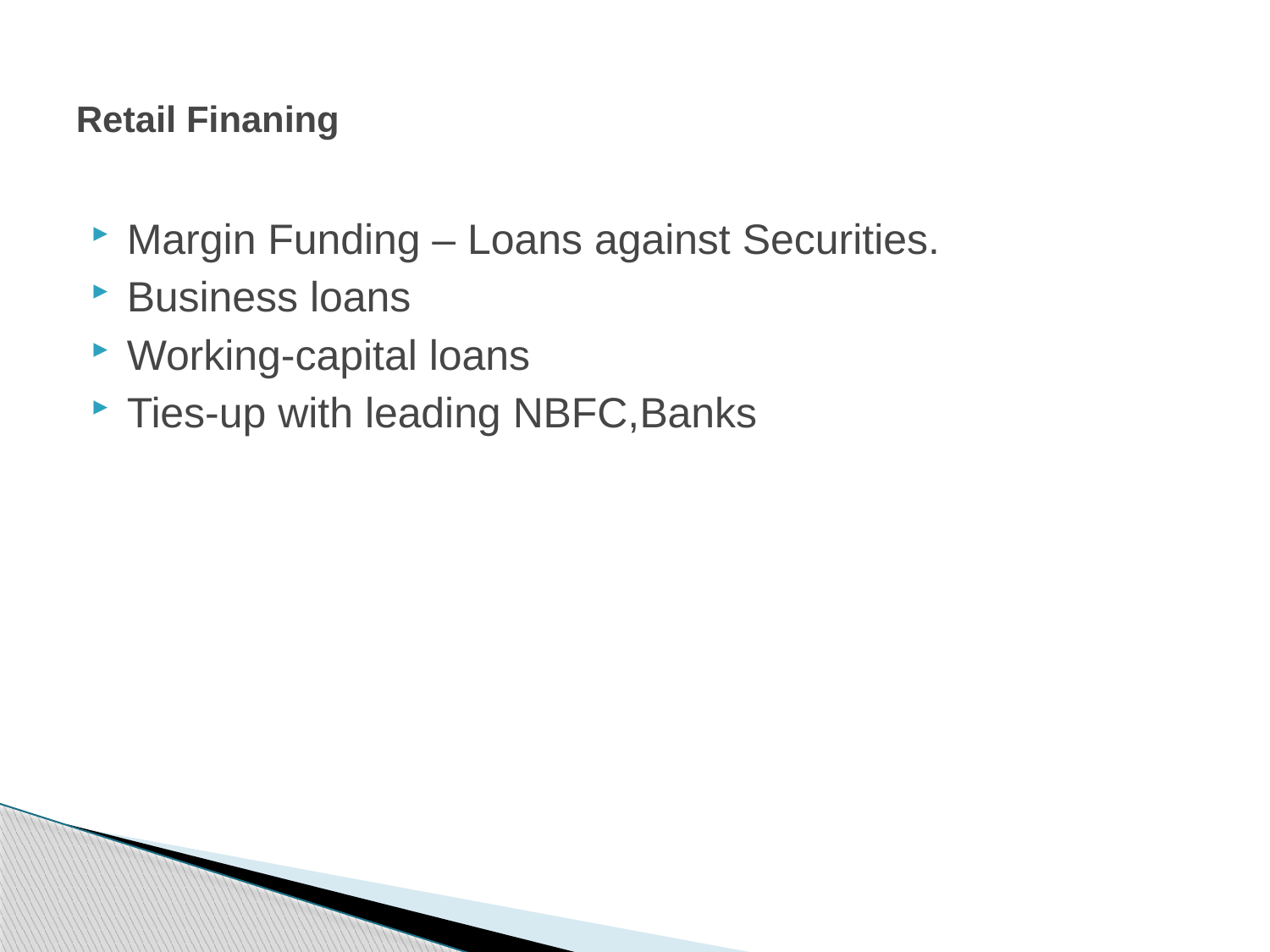

# Retail Finaning
Margin Funding – Loans against Securities.
Business loans
Working-capital loans
Ties-up with leading NBFC,Banks